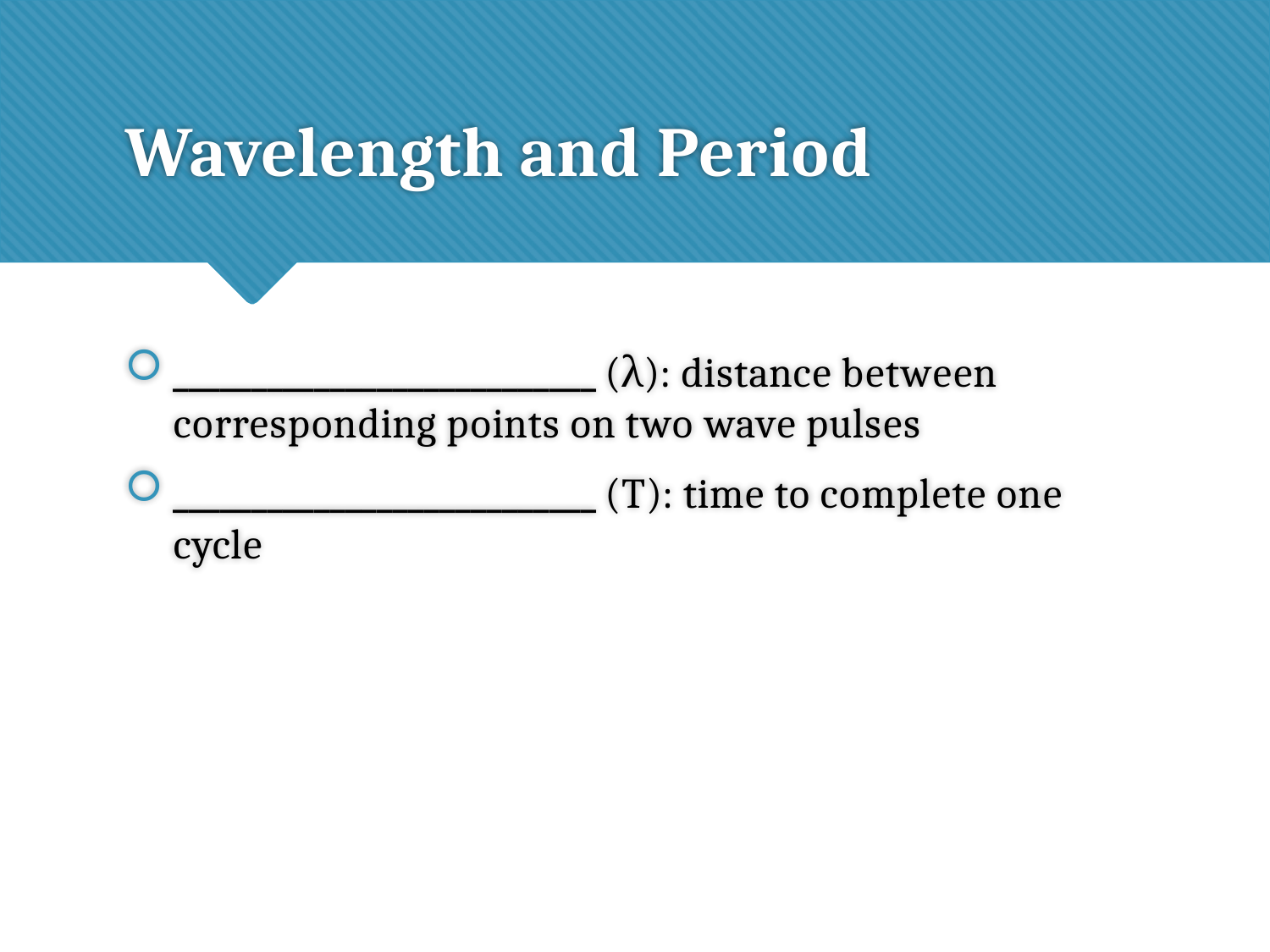

# Wavelength and Period
___________________________ (λ): distance between corresponding points on two wave pulses
___________________________ (T): time to complete one cycle